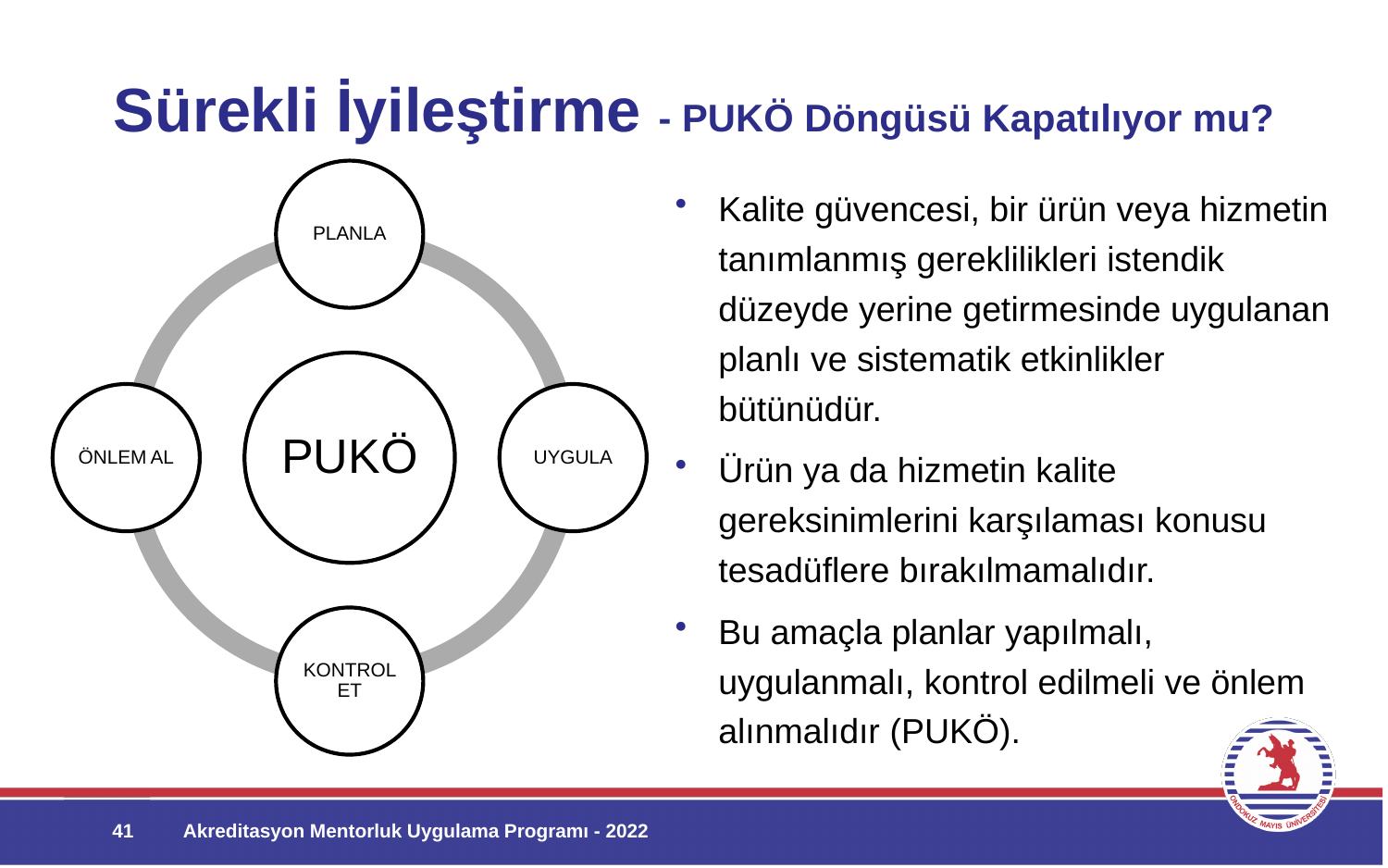

# Sürekli İyileştirme - PUKÖ Döngüsü Kapatılıyor mu?
PUKÖ
PLANLA
UYGULA
KONTROL ET
ÖNLEM AL
Kalite güvencesi, bir ürün veya hizmetin tanımlanmış gereklilikleri istendik düzeyde yerine getirmesinde uygulanan planlı ve sistematik etkinlikler bütünüdür.
Ürün ya da hizmetin kalite gereksinimlerini karşılaması konusu tesadüflere bırakılmamalıdır.
Bu amaçla planlar yapılmalı, uygulanmalı, kontrol edilmeli ve önlem alınmalıdır (PUKÖ).
41
Akreditasyon Mentorluk Uygulama Programı - 2022